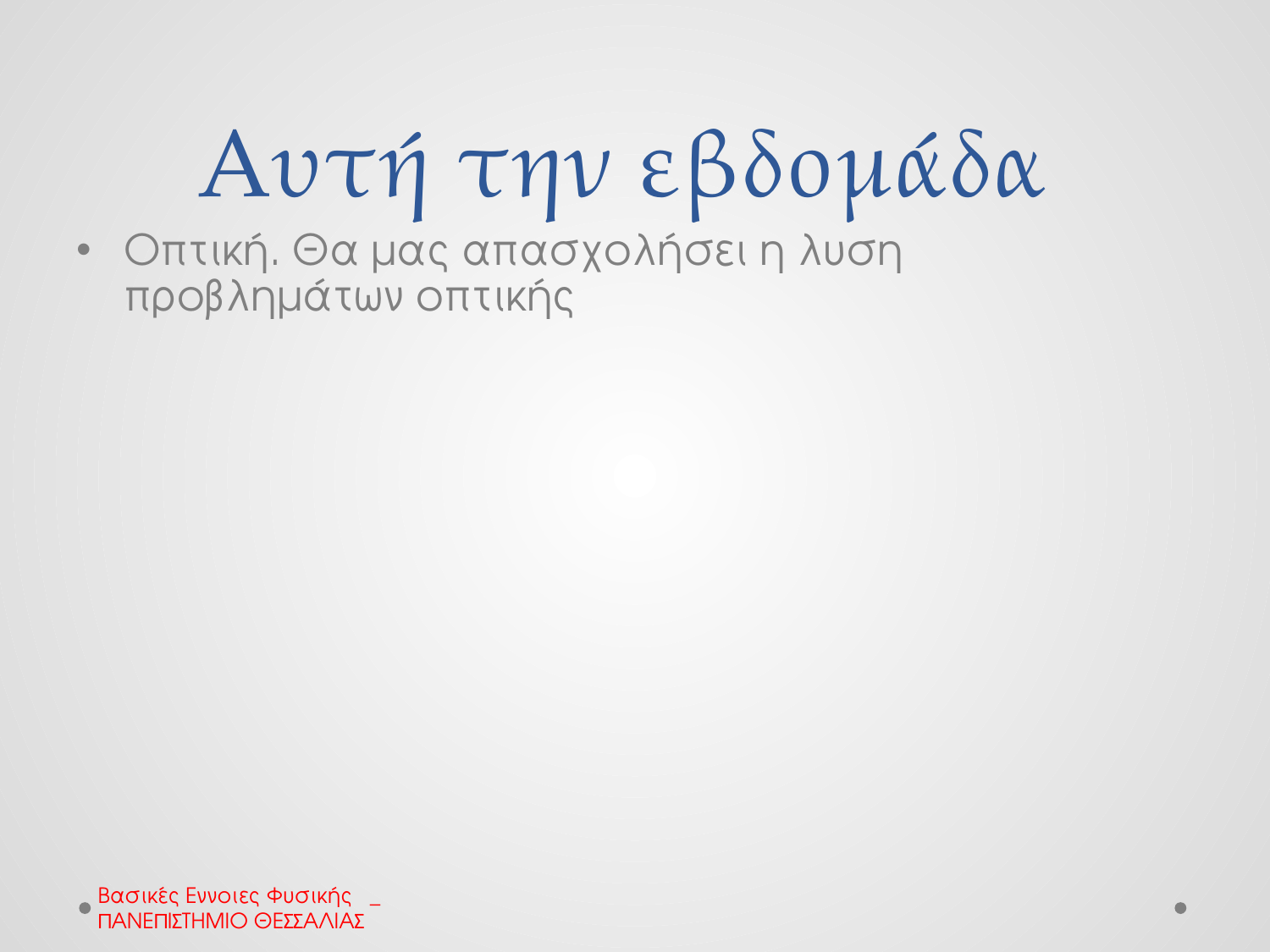

# Αυτή την εβδομάδα
Οπτική. Θα μας απασχολήσει η λυση προβλημάτων οπτικής

Βασικές Εννοιες Φυσικής   _ ΠΑΝΕΠΙΣΤΗΜΙΟ ΘΕΣΣΑΛΙΑΣ